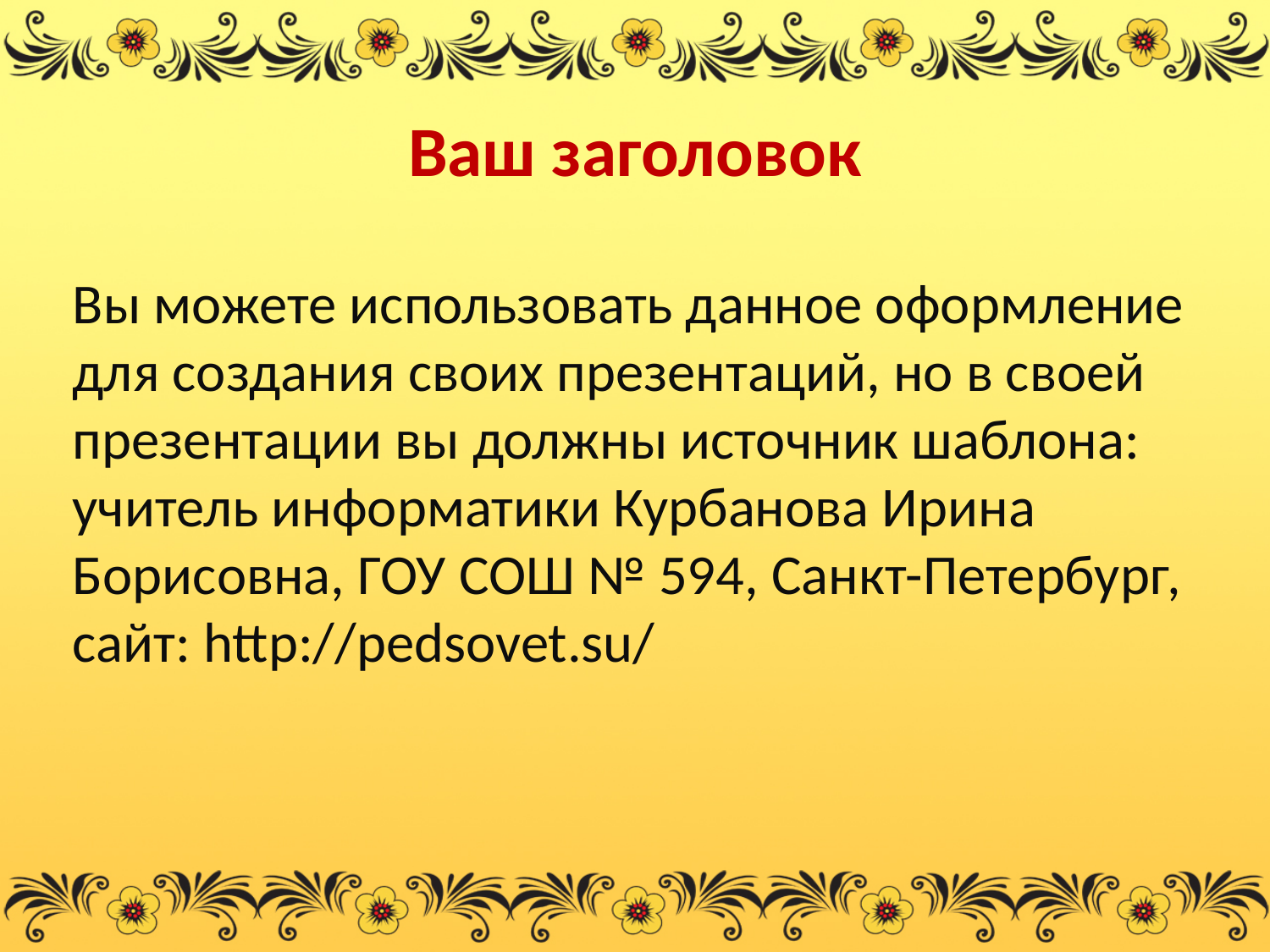

# Ваш заголовок
Вы можете использовать данное оформление для создания своих презентаций, но в своей презентации вы должны источник шаблона: учитель информатики Курбанова Ирина Борисовна, ГОУ СОШ № 594, Санкт-Петербург, сайт: http://pedsovet.su/